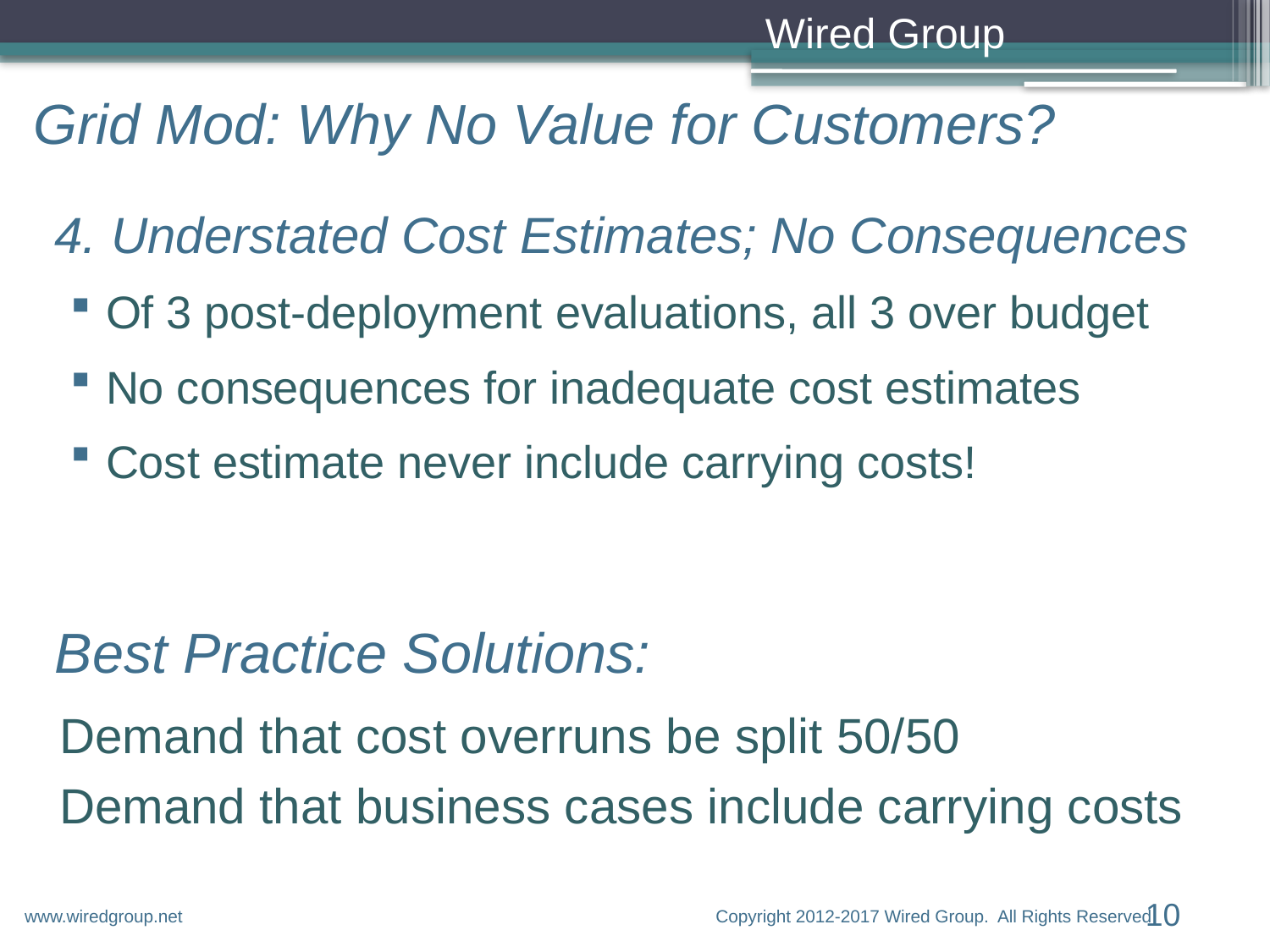

# Grid Mod: Why No Value for Customers?
4. Understated Cost Estimates; No Consequences
Of 3 post-deployment evaluations, all 3 over budget
No consequences for inadequate cost estimates
Cost estimate never include carrying costs!

Best Practice Solutions:
Demand that cost overruns be split 50/50
Demand that business cases include carrying costs
Copyright 2012-2017 Wired Group.  All Rights Reserved